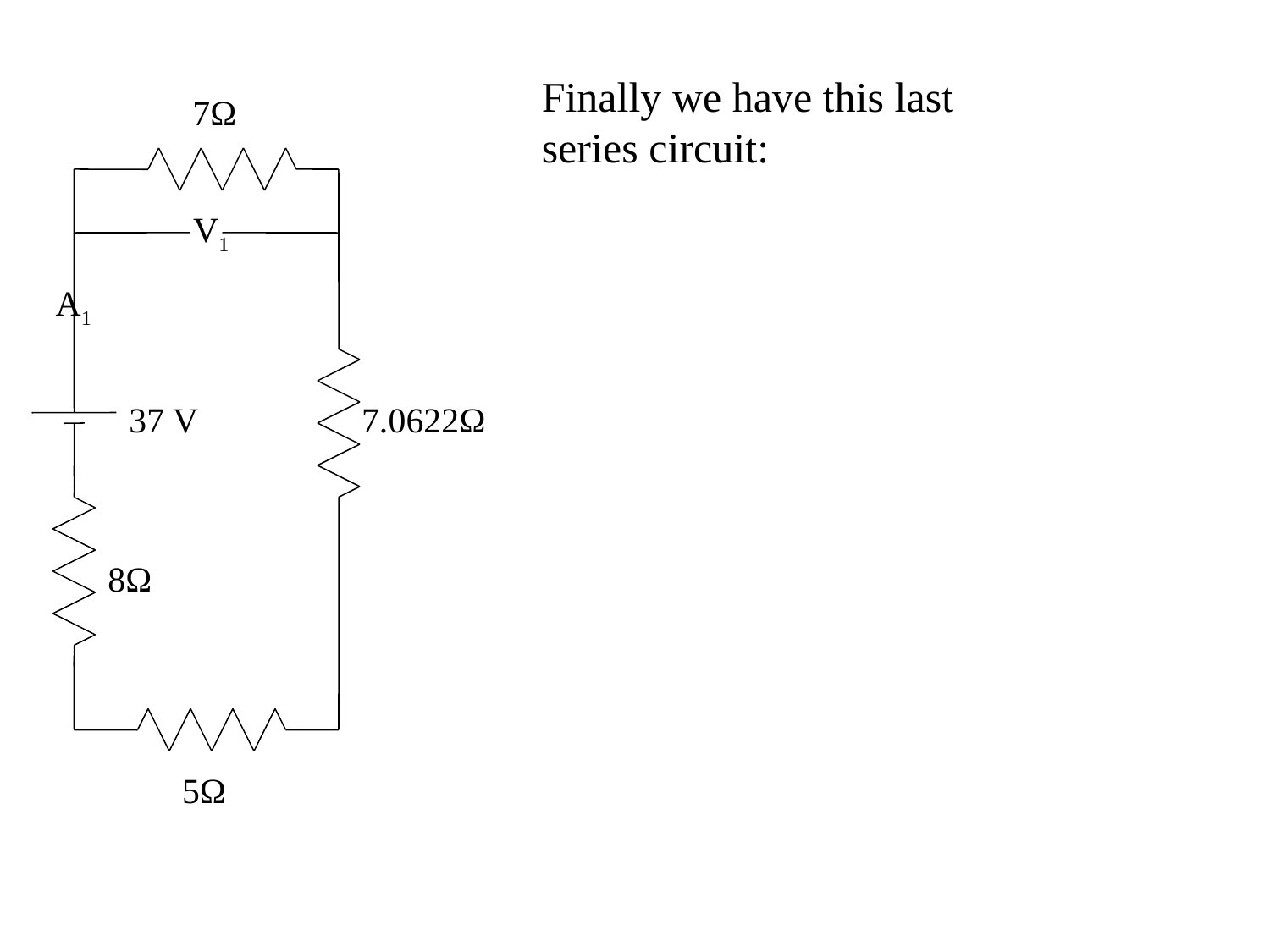

Finally we have this last series circuit:
7Ω

V1

A1

37 V

7.0622Ω

8Ω

5Ω